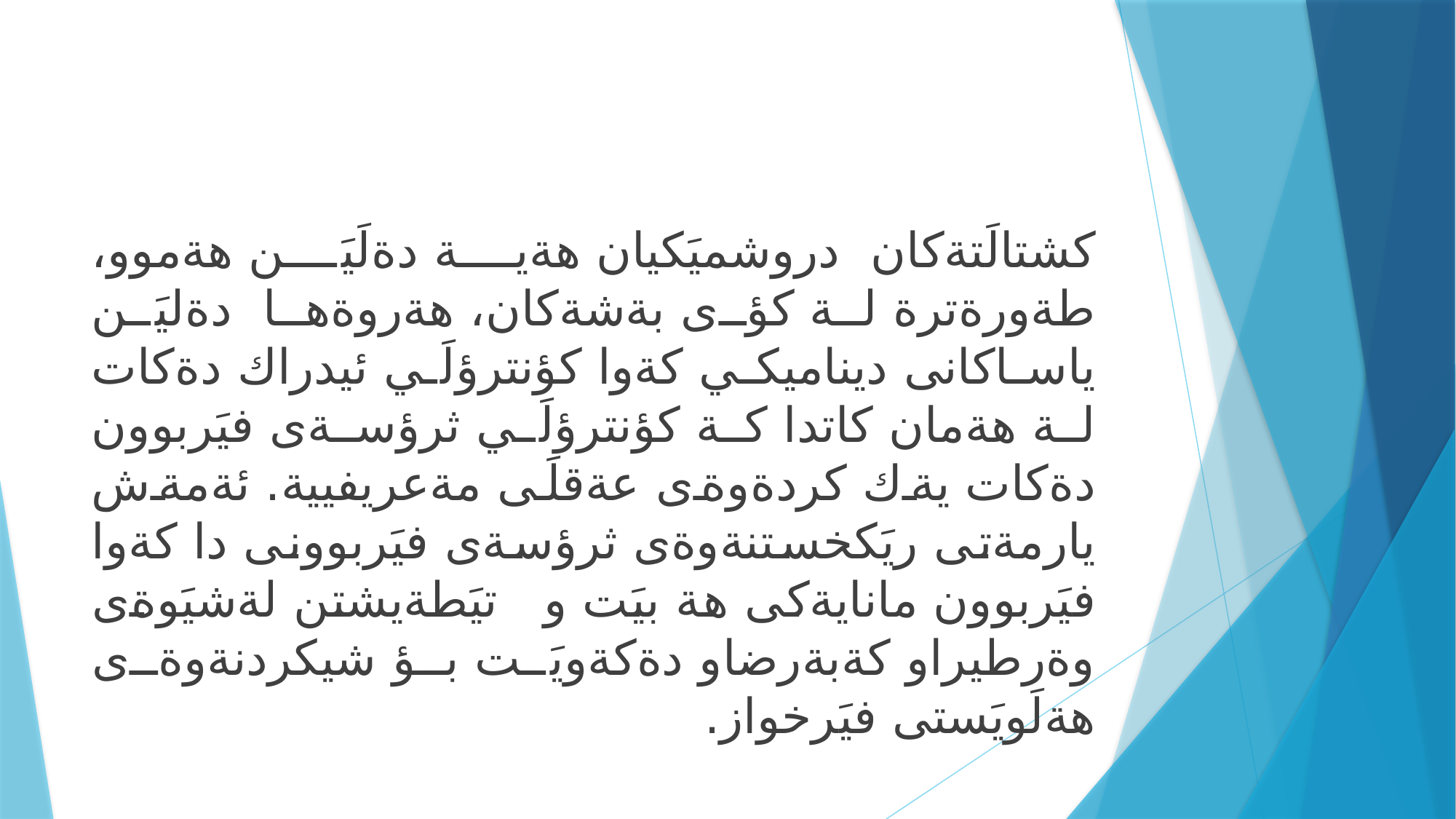

#
كشتالَتةكان  دروشميَكيان هةية دةلَيَن هةموو، طةورةترة لة كؤى بةشةكان، هةروةها  دةليَن ياساكانى ديناميكي كةوا كؤنترؤلَي ئيدراك دةكات لة هةمان كاتدا كة كؤنترؤلَي ثرؤسةى فيَربوون دةكات يةك كردةوةى عةقلَى مةعريفيية. ئةمةش يارمةتى ريَكخستنةوةى ثرؤسةى فيَربوونى دا كةوا فيَربوون مانايةكى هة بيَت و   تيَطةيشتن لةشيَوةى وةرطيراو كةبةرضاو دةكةويَت بؤ شيكردنةوةى هةلَويَستى فيَرخواز.